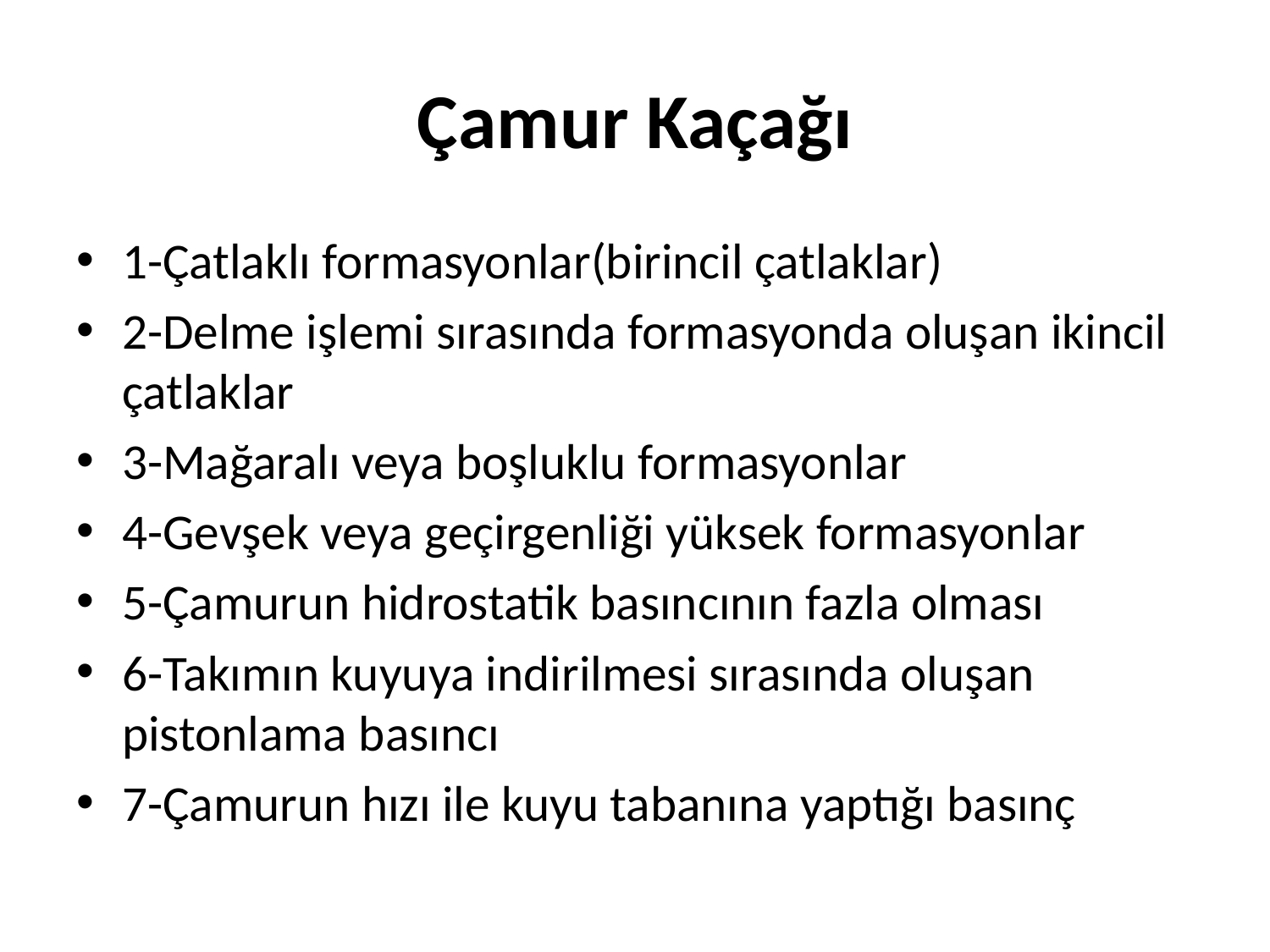

# Çamur Kaçağı
1-Çatlaklı formasyonlar(birincil çatlaklar)
2-Delme işlemi sırasında formasyonda oluşan ikincil çatlaklar
3-Mağaralı veya boşluklu formasyonlar
4-Gevşek veya geçirgenliği yüksek formasyonlar
5-Çamurun hidrostatik basıncının fazla olması
6-Takımın kuyuya indirilmesi sırasında oluşan pistonlama basıncı
7-Çamurun hızı ile kuyu tabanına yaptığı basınç